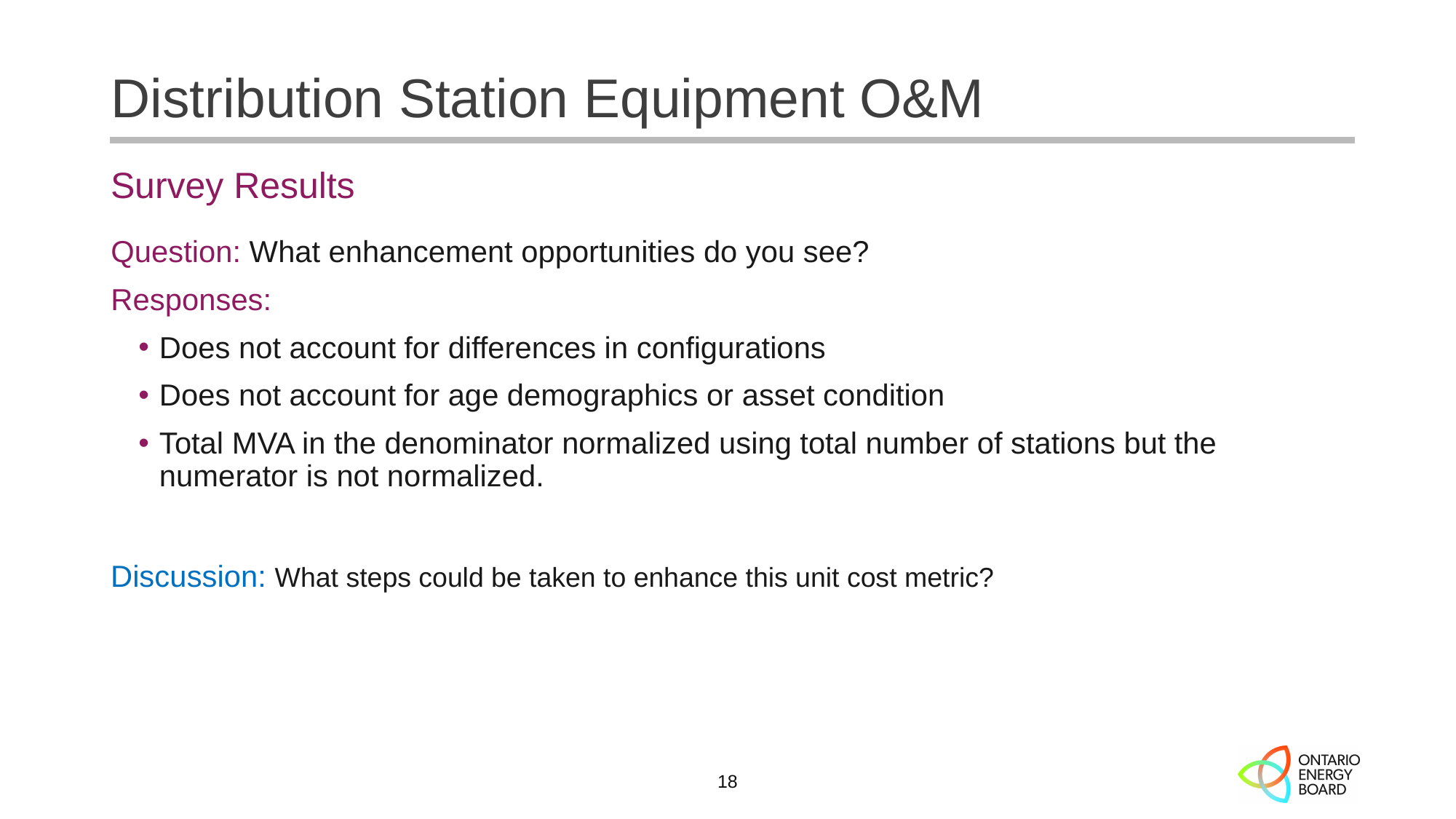

# Distribution Station Equipment O&M
Survey Results
Question: What enhancement opportunities do you see?
Responses:
Does not account for differences in configurations
Does not account for age demographics or asset condition
Total MVA in the denominator normalized using total number of stations but the numerator is not normalized.

Discussion: What steps could be taken to enhance this unit cost metric?
18